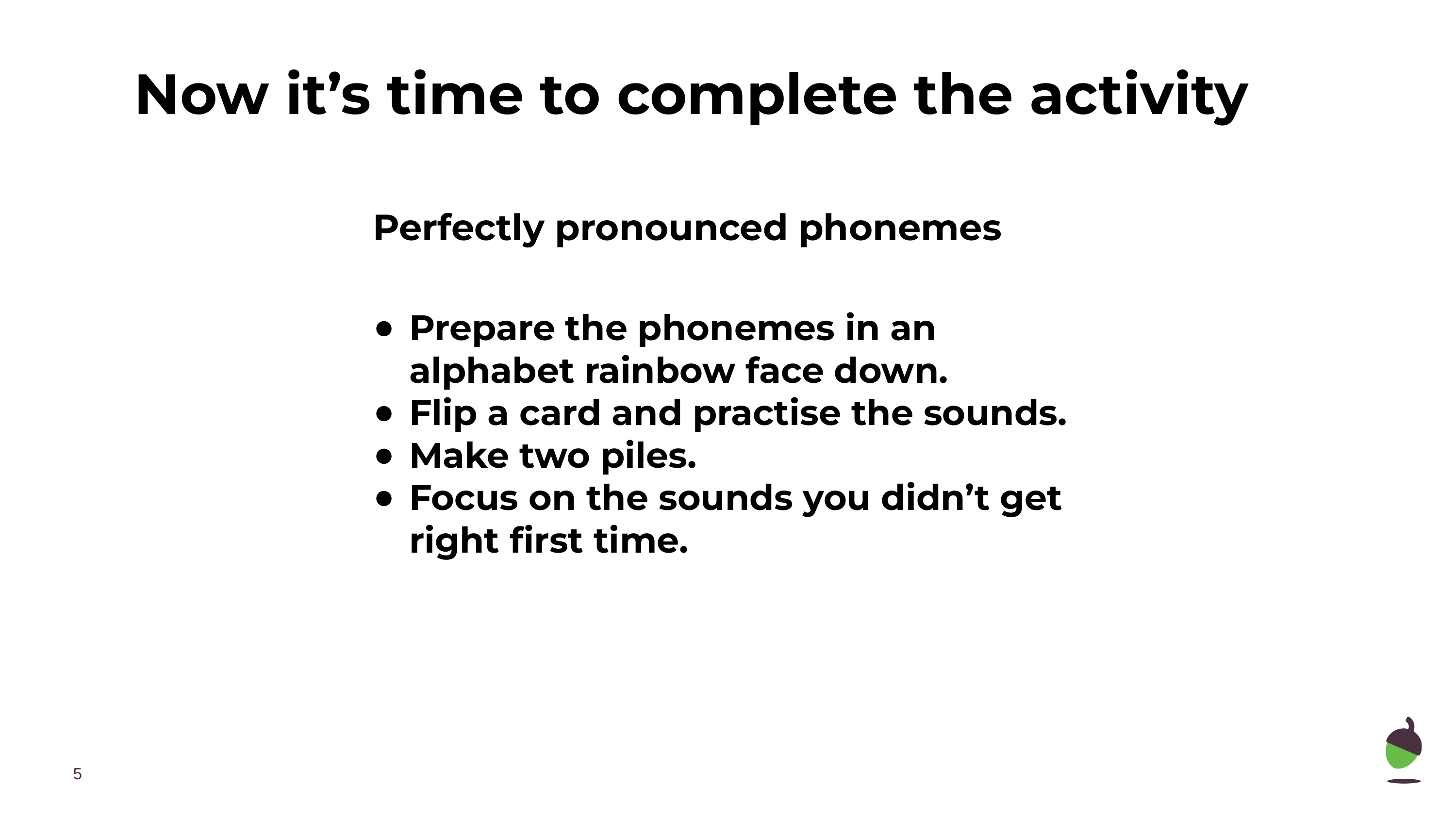

Now it’s time to complete the activity
Perfectly pronounced phonemes
Prepare the phonemes in an alphabet rainbow face down.
Flip a card and practise the sounds.
Make two piles.
Focus on the sounds you didn’t get right first time.
5